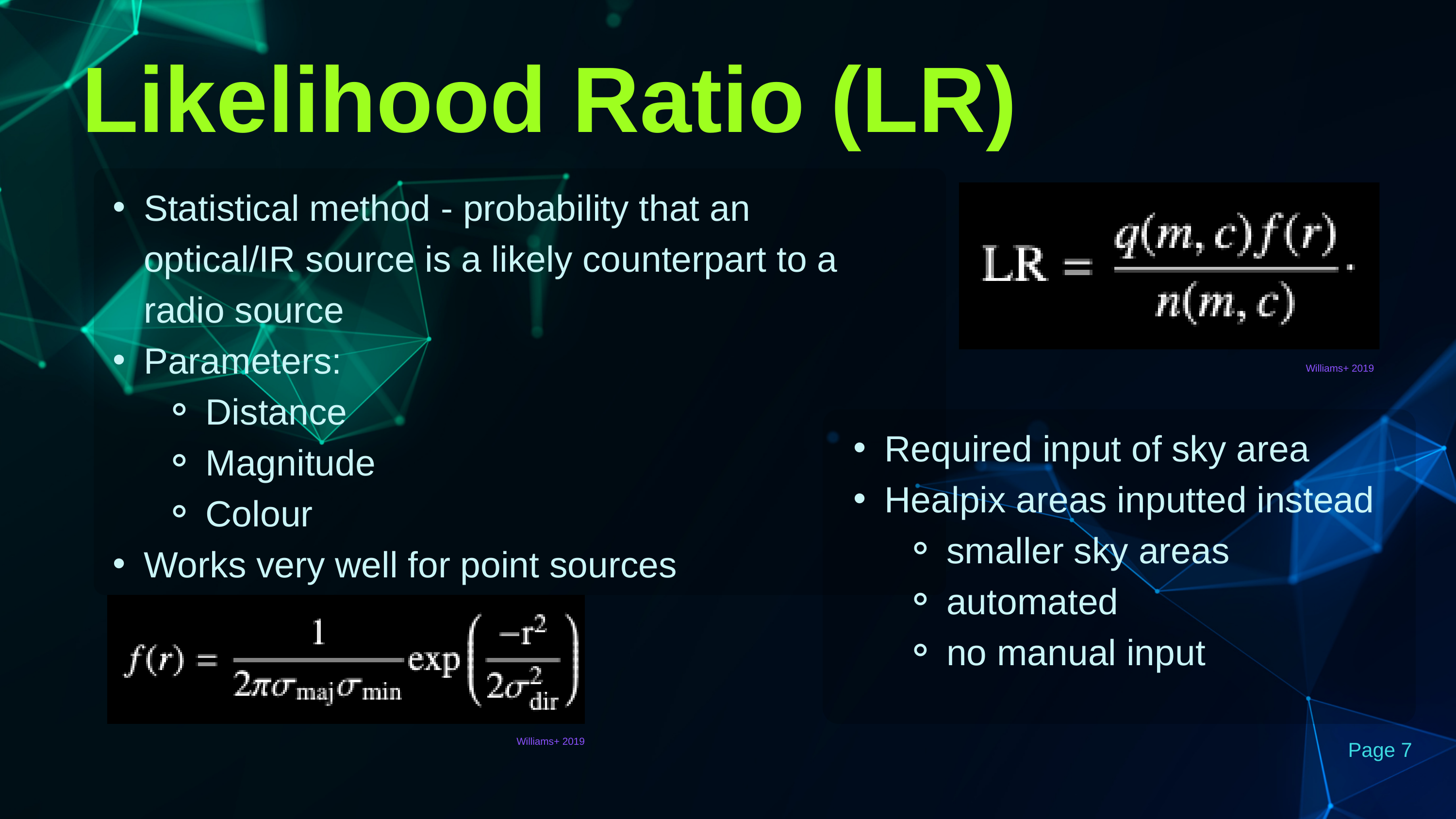

Likelihood Ratio (LR)

Statistical method - probability that an optical/IR source is a likely counterpart to a radio source
Parameters:
Distance
Magnitude
Colour
Works very well for point sources

Williams+ 2019

Required input of sky area
Healpix areas inputted instead
smaller sky areas
automated
no manual input

Williams+ 2019
Page 7